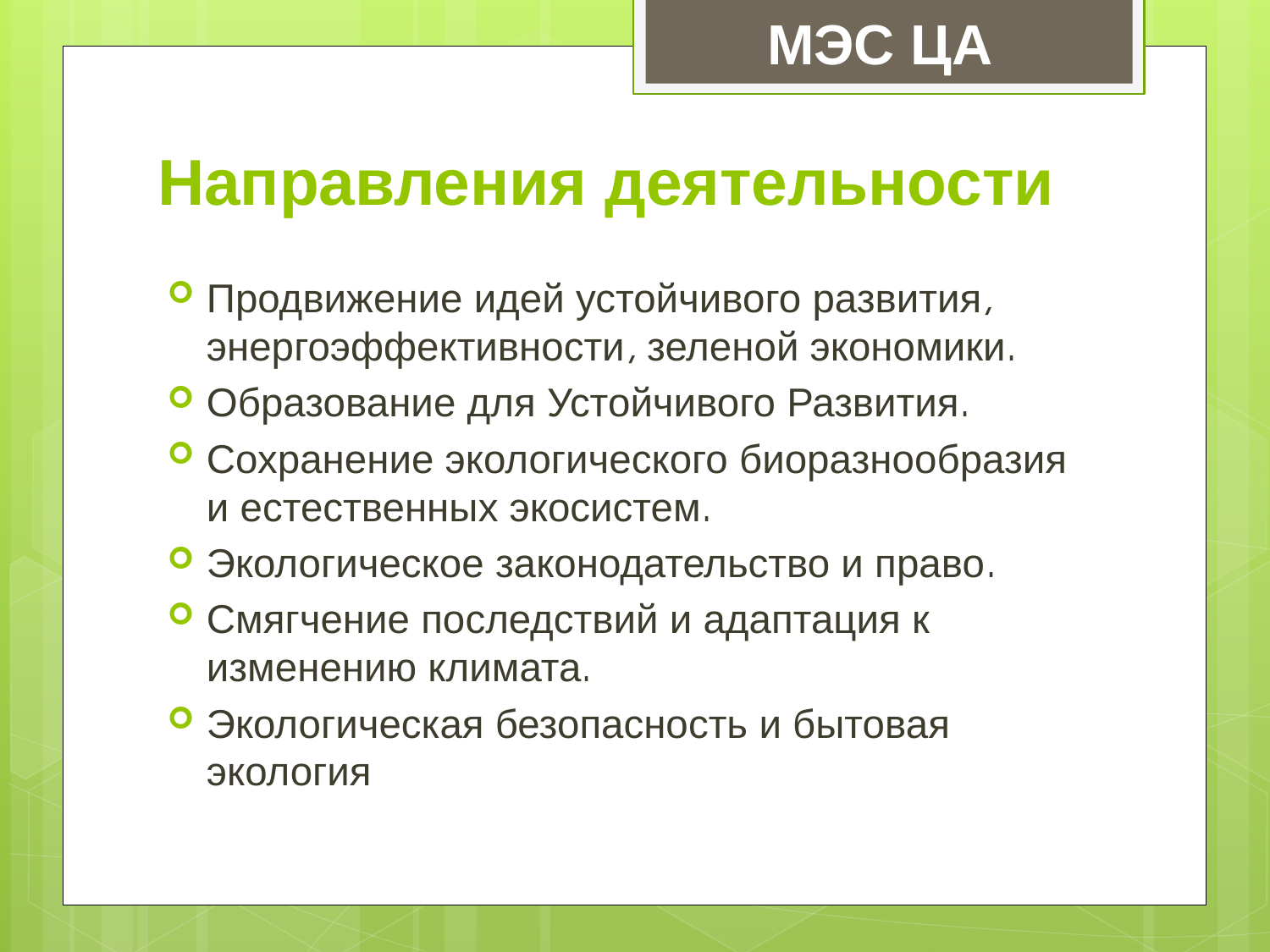

МЭС ЦА
# Направления деятельности
Продвижение идей устойчивого развития, энергоэффективности, зеленой экономики.
Образование для Устойчивого Развития.
Сохранение экологического биоразнообразия и естественных экосистем.
Экологическое законодательство и право.
Смягчение последствий и адаптация к изменению климата.
Экологическая безопасность и бытовая экология